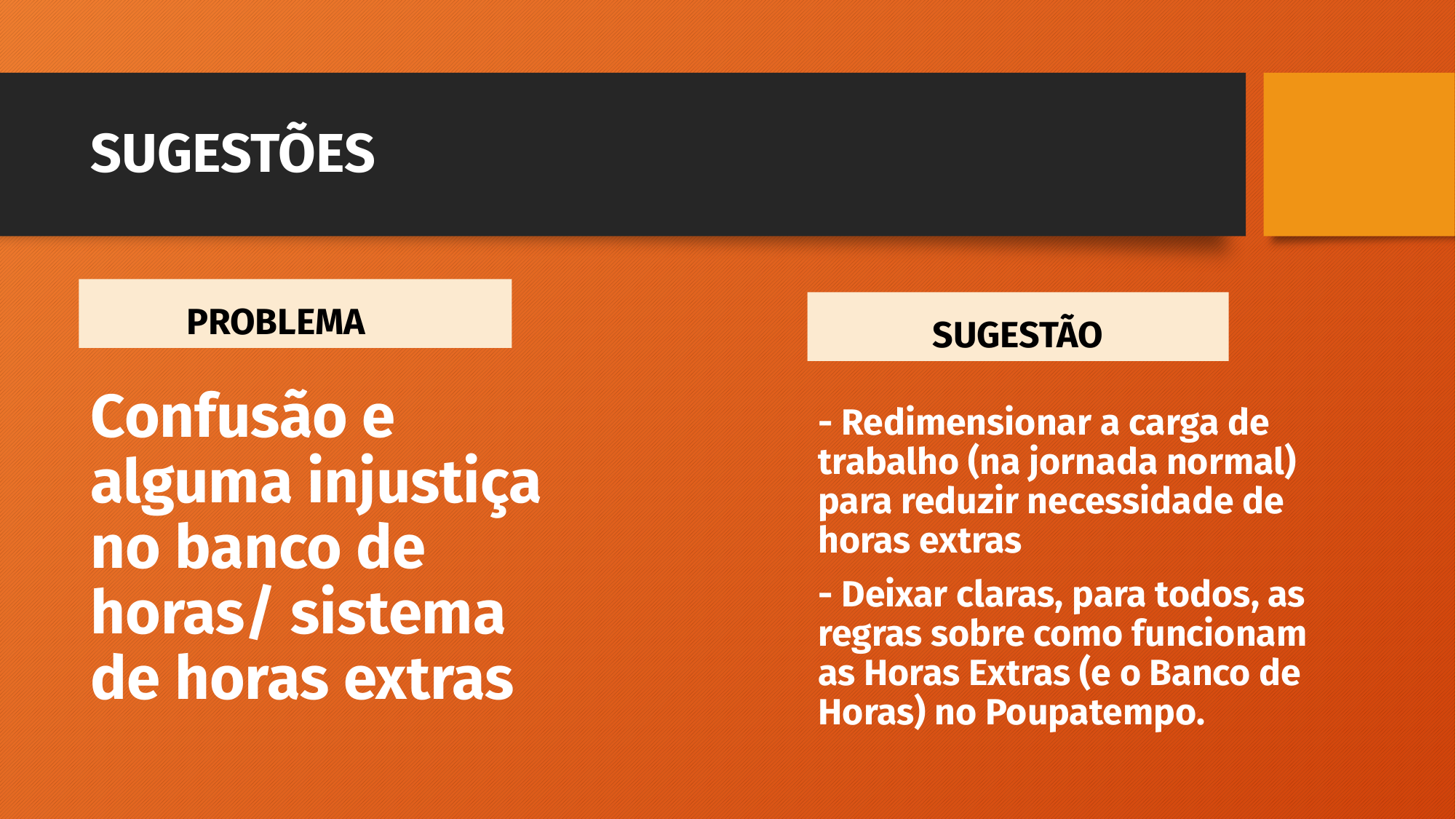

# SUGESTÕES
PROBLEMA
SUGESTÃO
Confusão e alguma injustiça no banco de horas/ sistema de horas extras
- Redimensionar a carga de trabalho (na jornada normal) para reduzir necessidade de horas extras
- Deixar claras, para todos, as regras sobre como funcionam as Horas Extras (e o Banco de Horas) no Poupatempo.